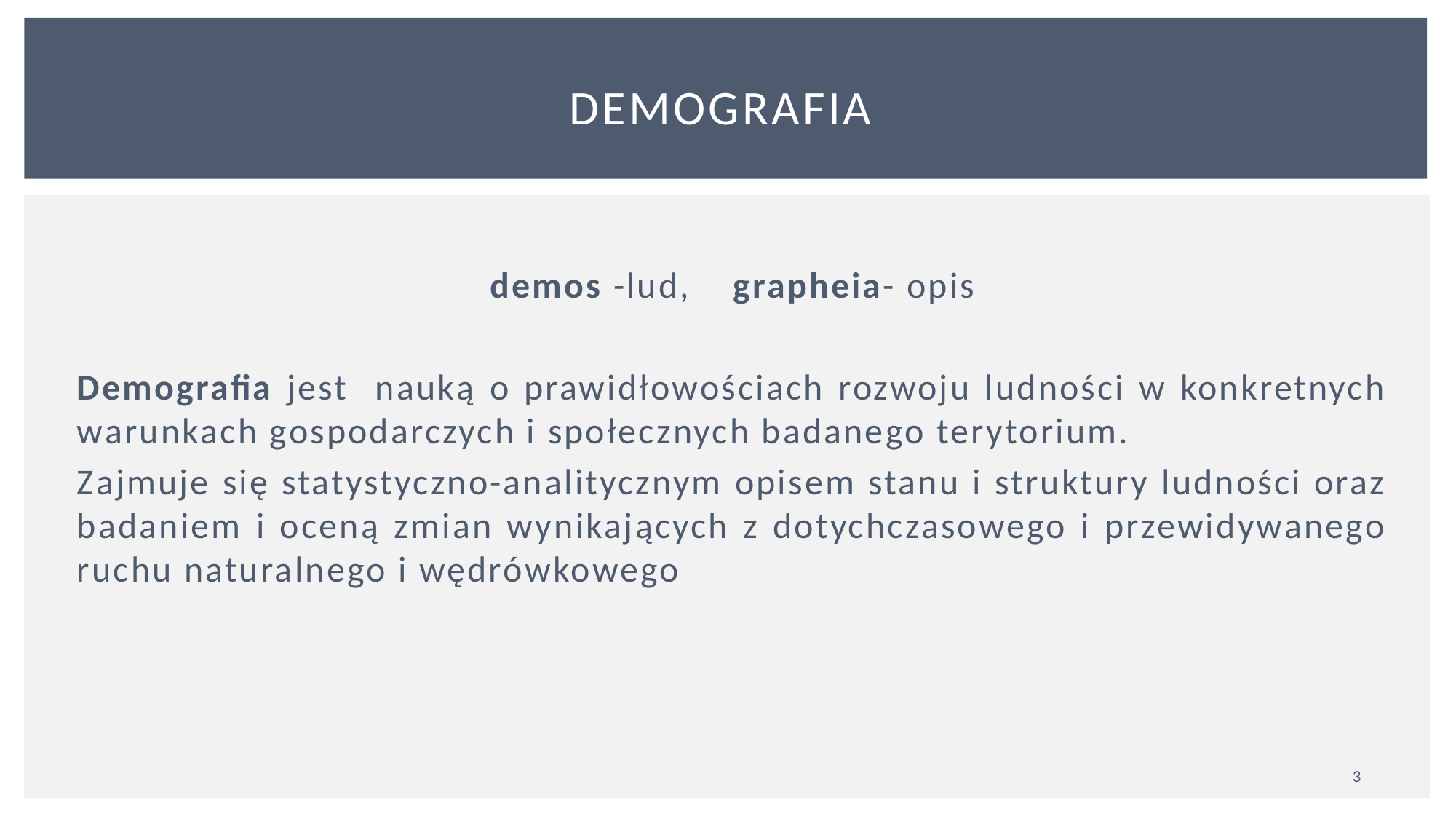

# demografiA

demos -lud,    grapheia- opis

Demografia jest  nauką o prawidłowościach rozwoju ludności w konkretnych warunkach gospodarczych i społecznych badanego terytorium.
Zajmuje się statystyczno-analitycznym opisem stanu i struktury ludności oraz badaniem i oceną zmian wynikających z dotychczasowego i przewidywanego ruchu naturalnego i wędrów­kowego

3